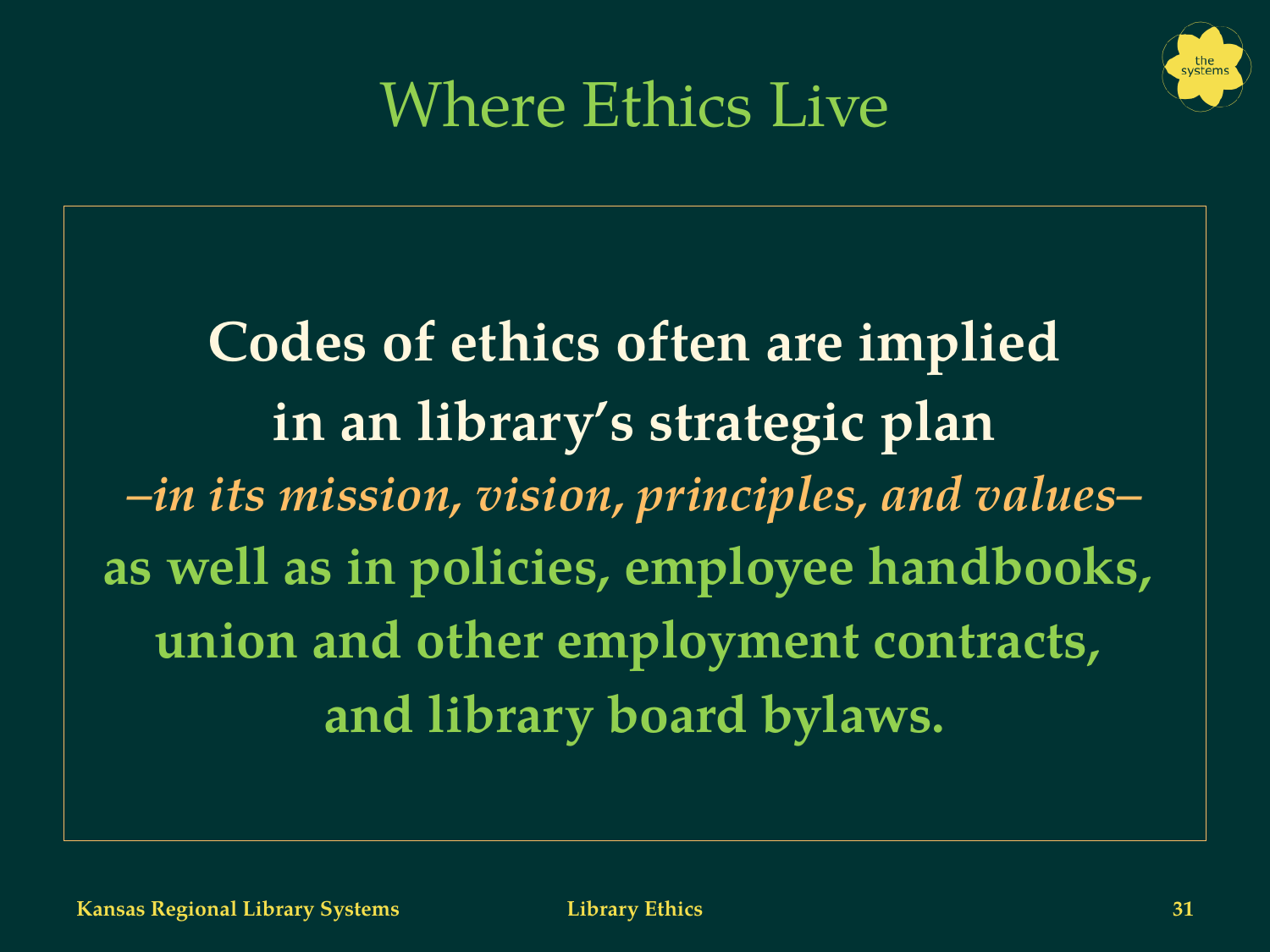

# Where Ethics Live
Codes of ethics often are implied
in an library’s strategic plan
–in its mission, vision, principles, and values–
as well as in policies, employee handbooks,
union and other employment contracts,
and library board bylaws.
Kansas Regional Library Systems
Library Ethics
31